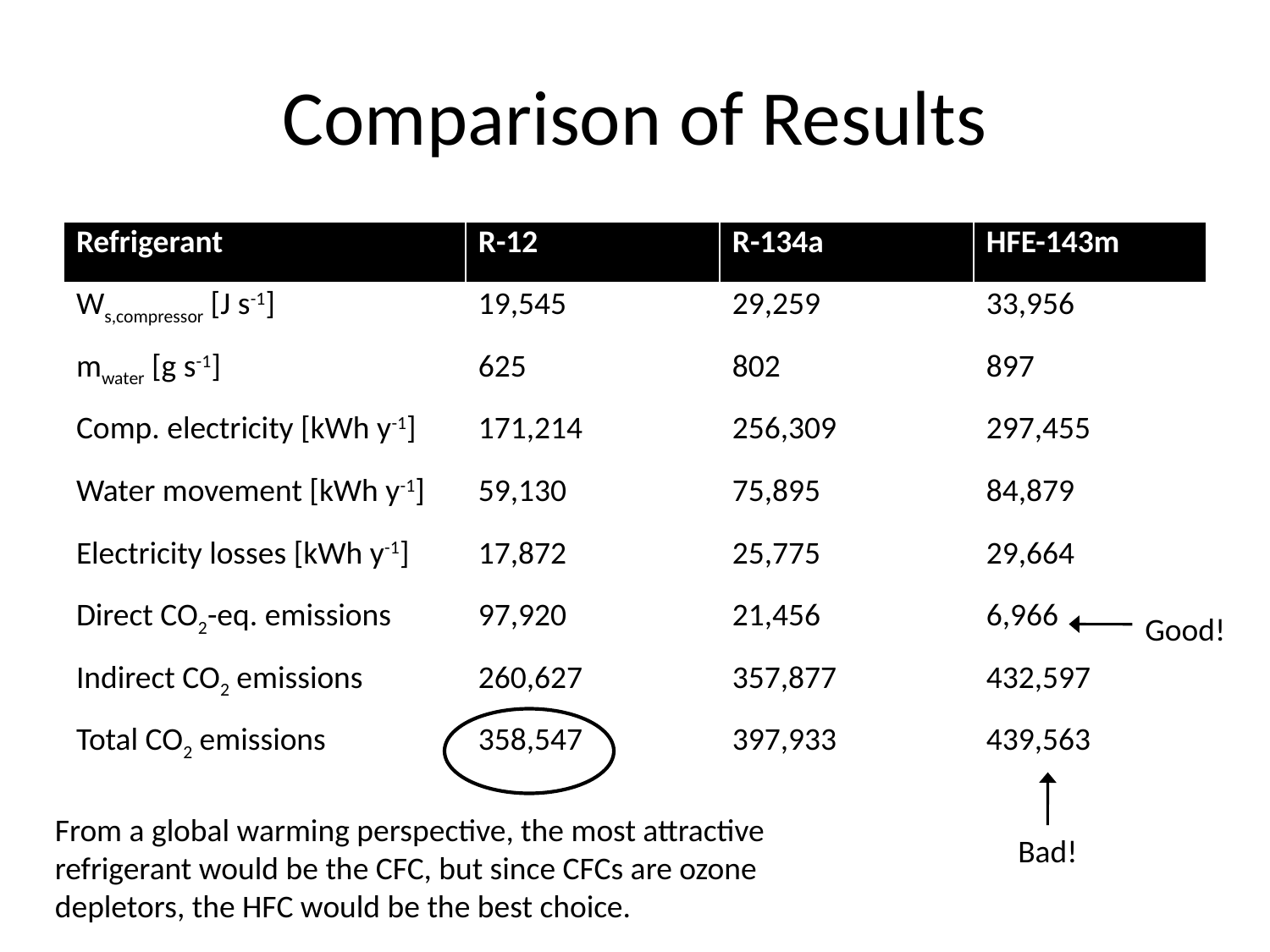

# Comparison of Results
| Refrigerant | R-12 | R-134a | HFE-143m |
| --- | --- | --- | --- |
| Ws,compressor [J s-1] | 19,545 | 29,259 | 33,956 |
| mwater [g s-1] | 625 | 802 | 897 |
| Comp. electricity [kWh y-1] | 171,214 | 256,309 | 297,455 |
| Water movement [kWh y-1] | 59,130 | 75,895 | 84,879 |
| Electricity losses [kWh y-1] | 17,872 | 25,775 | 29,664 |
| Direct CO2-eq. emissions | 97,920 | 21,456 | 6,966 |
| Indirect CO2 emissions | 260,627 | 357,877 | 432,597 |
| Total CO2 emissions | 358,547 | 397,933 | 439,563 |
Good!

From a global warming perspective, the most attractive refrigerant would be the CFC, but since CFCs are ozone depletors, the HFC would be the best choice.
Bad!